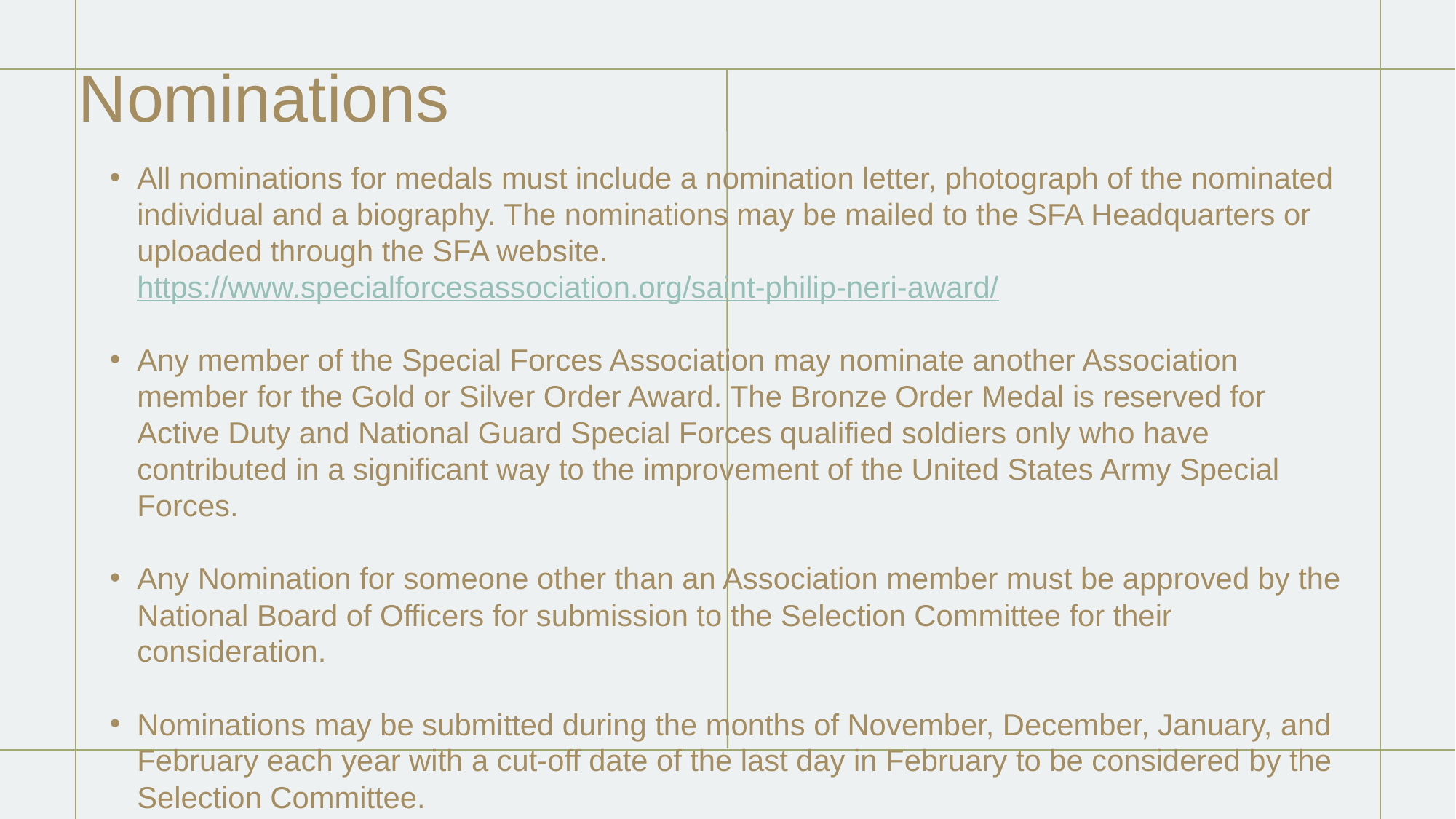

Nominations
All nominations for medals must include a nomination letter, photograph of the nominated individual and a biography. The nominations may be mailed to the SFA Headquarters or uploaded through the SFA website. https://www.specialforcesassociation.org/saint-philip-neri-award/

Any member of the Special Forces Association may nominate another Association member for the Gold or Silver Order Award. The Bronze Order Medal is reserved for Active Duty and National Guard Special Forces qualified soldiers only who have contributed in a significant way to the improvement of the United States Army Special Forces.

Any Nomination for someone other than an Association member must be approved by the National Board of Officers for submission to the Selection Committee for their consideration.

Nominations may be submitted during the months of November, December, January, and February each year with a cut-off date of the last day in February to be considered by the Selection Committee.